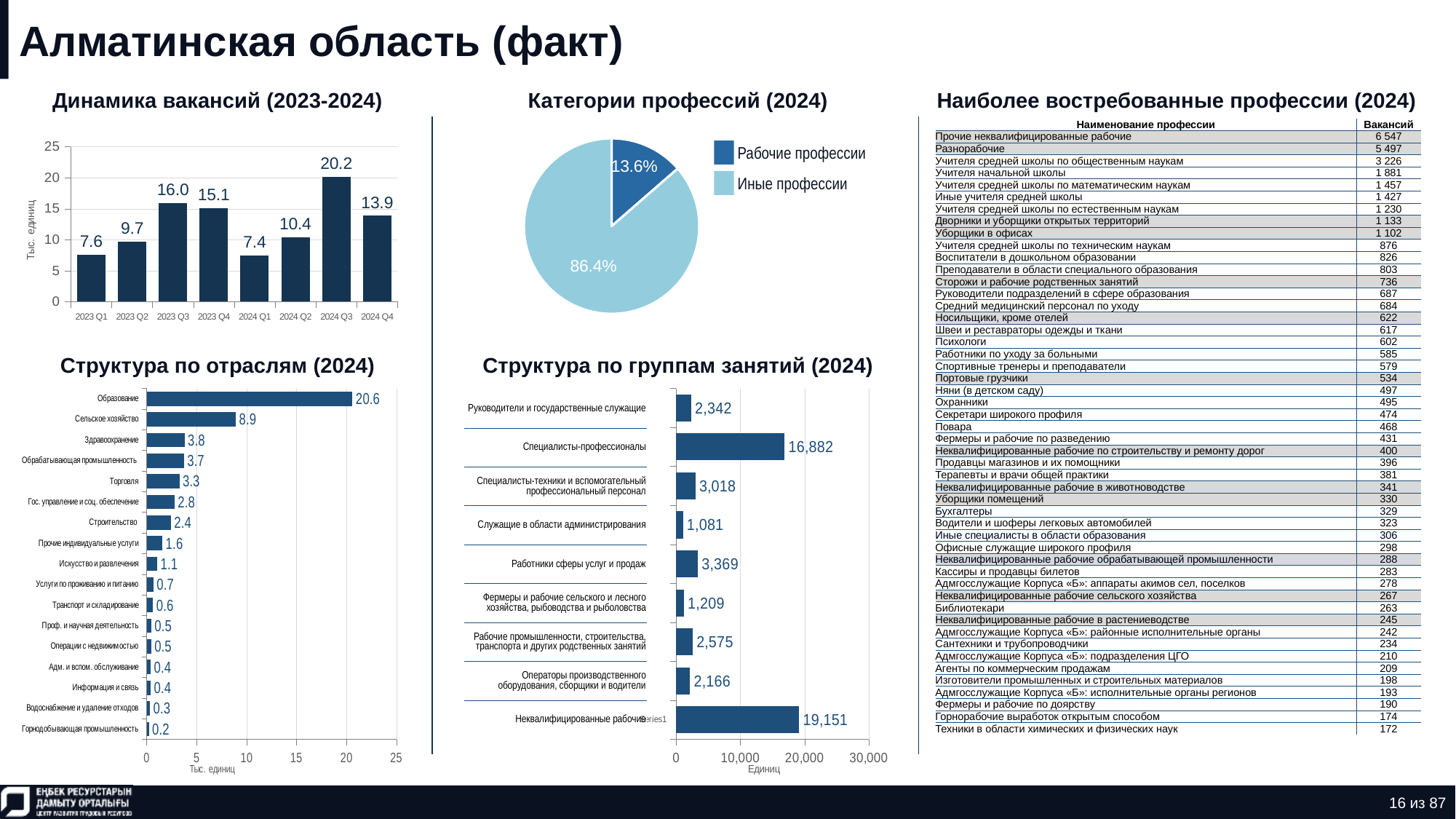

# Алматинская область (факт)
Динамика вакансий (2023-2024)
Категории профессий (2024)
Наиболее востребованные профессии (2024)

### Chart

| Category | Количество |
|---|---|
| нерабочая профессия | 0.13608016527329947 |
| рабочая профессия | 0.8639198347267005 |
| Наименование профессии | Вакансий |
| --- | --- |
| Прочие неквалифицированные рабочие | 6 547 |
| Разнорабочие | 5 497 |
| Учителя средней школы по общественным наукам | 3 226 |
| Учителя начальной школы | 1 881 |
| Учителя средней школы по математическим наукам | 1 457 |
| Иные учителя средней школы | 1 427 |
| Учителя средней школы по естественным наукам | 1 230 |
| Дворники и уборщики открытых территорий | 1 133 |
| Уборщики в офисах | 1 102 |
| Учителя средней школы по техническим наукам | 876 |
| Воспитатели в дошкольном образовании | 826 |
| Преподаватели в области специального образования | 803 |
| Сторожи и рабочие родственных занятий | 736 |
| Руководители подразделений в сфере образования | 687 |
| Средний медицинский персонал по уходу | 684 |
| Носильщики, кроме отелей | 622 |
| Швеи и реставраторы одежды и ткани | 617 |
| Психологи | 602 |
| Работники по уходу за больными | 585 |
| Спортивные тренеры и преподаватели | 579 |
| Портовые грузчики | 534 |
| Няни (в детском саду) | 497 |
| Охранники | 495 |
| Секретари широкого профиля | 474 |
| Повара | 468 |
| Фермеры и рабочие по разведению | 431 |
| Неквалифицированные рабочие по строительству и ремонту дорог | 400 |
| Продавцы магазинов и их помощники | 396 |
| Терапевты и врачи общей практики | 381 |
| Неквалифицированные рабочие в животноводстве | 341 |
| Уборщики помещений | 330 |
| Бухгалтеры | 329 |
| Водители и шоферы легковых автомобилей | 323 |
| Иные специалисты в области образования | 306 |
| Офисные служащие широкого профиля | 298 |
| Неквалифицированные рабочие обрабатывающей промышленности | 288 |
| Кассиры и продавцы билетов | 283 |
| Адмгосслужащие Корпуса «Б»: аппараты акимов сел, поселков | 278 |
| Неквалифицированные рабочие сельского хозяйства | 267 |
| Библиотекари | 263 |
| Неквалифицированные рабочие в растениеводстве | 245 |
| Адмгосслужащие Корпуса «Б»: районные исполнительные органы | 242 |
| Сантехники и трубопроводчики | 234 |
| Адмгосслужащие Корпуса «Б»: подразделения ЦГО | 210 |
| Агенты по коммерческим продажам | 209 |
| Изготовители промышленных и строительных материалов | 198 |
| Адмгосслужащие Корпуса «Б»: исполнительные органы регионов | 193 |
| Фермеры и рабочие по доярству | 190 |
| Горнорабочие выработок открытым способом | 174 |
| Техники в области химических и физических наук | 172 |

### Chart

| Category | Ряд 1 |
|---|---|
| 2023 Q1 | 7.625 |
| 2023 Q2 | 9.733 |
| 2023 Q3 | 15.961 |
| 2023 Q4 | 15.13 |
| 2024 Q1 | 7.403 |
| 2024 Q2 | 10.375 |
| 2024 Q3 | 20.15 |
| 2024 Q4 | 13.865 |
Рабочие профессии

Иные профессии

Структура по отраслям (2024)
Структура по группам занятий (2024)

### Chart

| Category | Ряд 1 |
|---|---|
| Горнодобывающая промышленность | 0.218 |
| Водоснабжение и удаление отходов | 0.335 |
| Информация и связь | 0.398 |
| Адм. и вспом. обслуживание | 0.408 |
| Операции с недвижимостью | 0.45 |
| Проф. и научная деятельность | 0.452 |
| Транспорт и складирование | 0.631 |
| Услуги по проживанию и питанию | 0.684 |
| Искусство и развлечения | 1.057 |
| Прочие индивидуальные услуги | 1.575 |
| Строительство  | 2.43 |
| Гос. управление и соц. обеспечение | 2.787 |
| Торговля | 3.28 |
| Обрабатывающая промышленность  | 3.727 |
| Здравоохранение | 3.788 |
| Сельское хозяйство | 8.923 |
| Образование | 20.595 |

### Chart

| Category | Ряд 1 |
|---|---|
|  | 19151.0 |
|  | 2166.0 |
|  | 2575.0 |
|  | 1209.0 |
|  | 3369.0 |
|  | 1081.0 |
|  | 3018.0 |
|  | 16882.0 |
|  | 2342.0 |
| Руководители и государственные служащие |
| --- |
| Специалисты-профессионалы |
| Специалисты-техники и вспомогательный профессиональный персонал |
| Служащие в области администрирования |
| Работники сферы услуг и продаж |
| Фермеры и рабочие сельского и лесного хозяйства, рыбоводства и рыболовства |
| Рабочие промышленности, строительства, транспорта и других родственных занятий |
| Операторы производственного оборудования, сборщики и водители |
| Неквалифицированные рабочие |
16 из 87